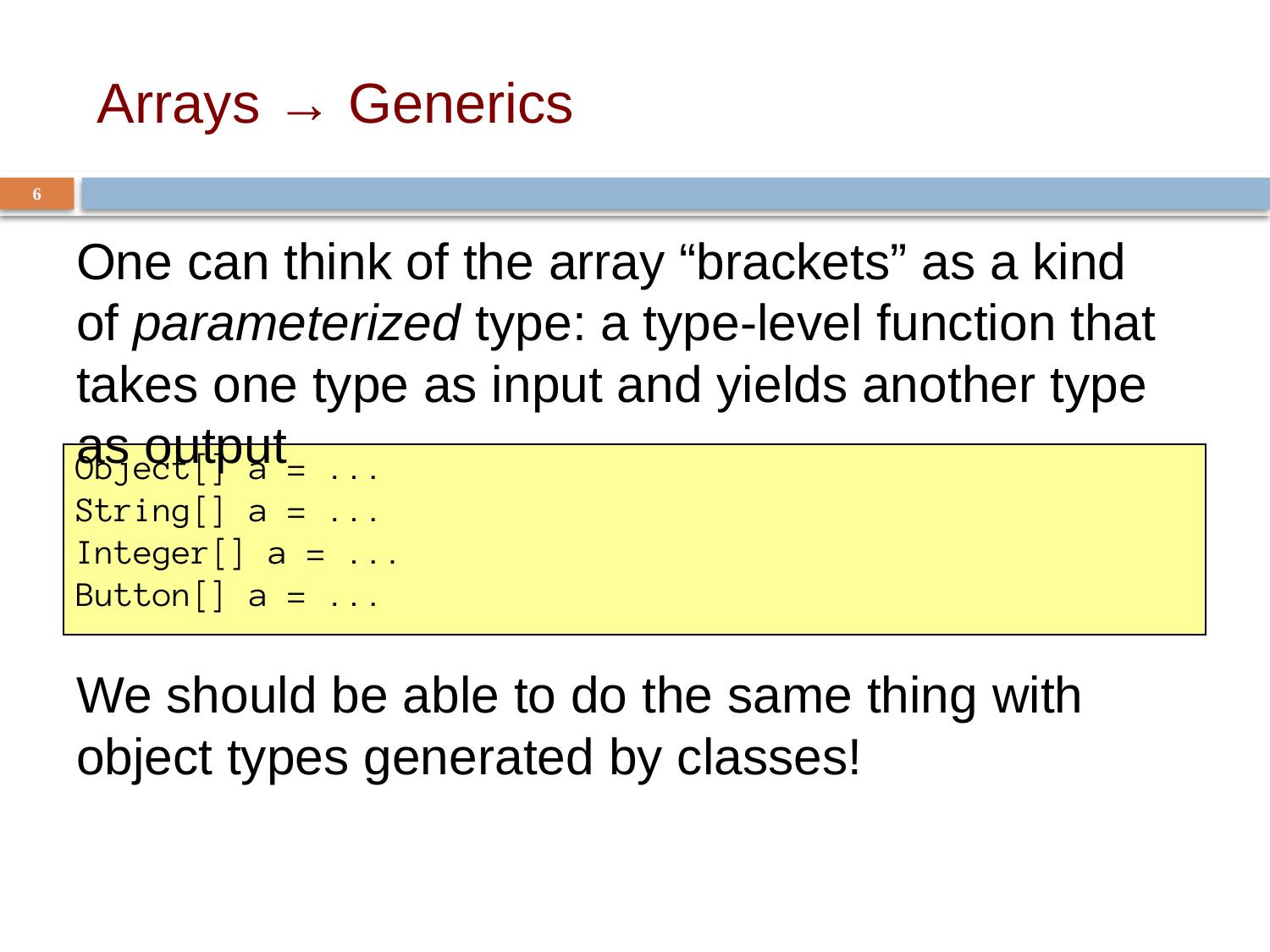

# Arrays → Generics
6
One can think of the array “brackets” as a kind of parameterized type: a type-level function that takes one type as input and yields another type as output
Object[] a = ...
String[] a = ...
Integer[] a = ...
Button[] a = ...

We should be able to do the same thing with object types generated by classes!